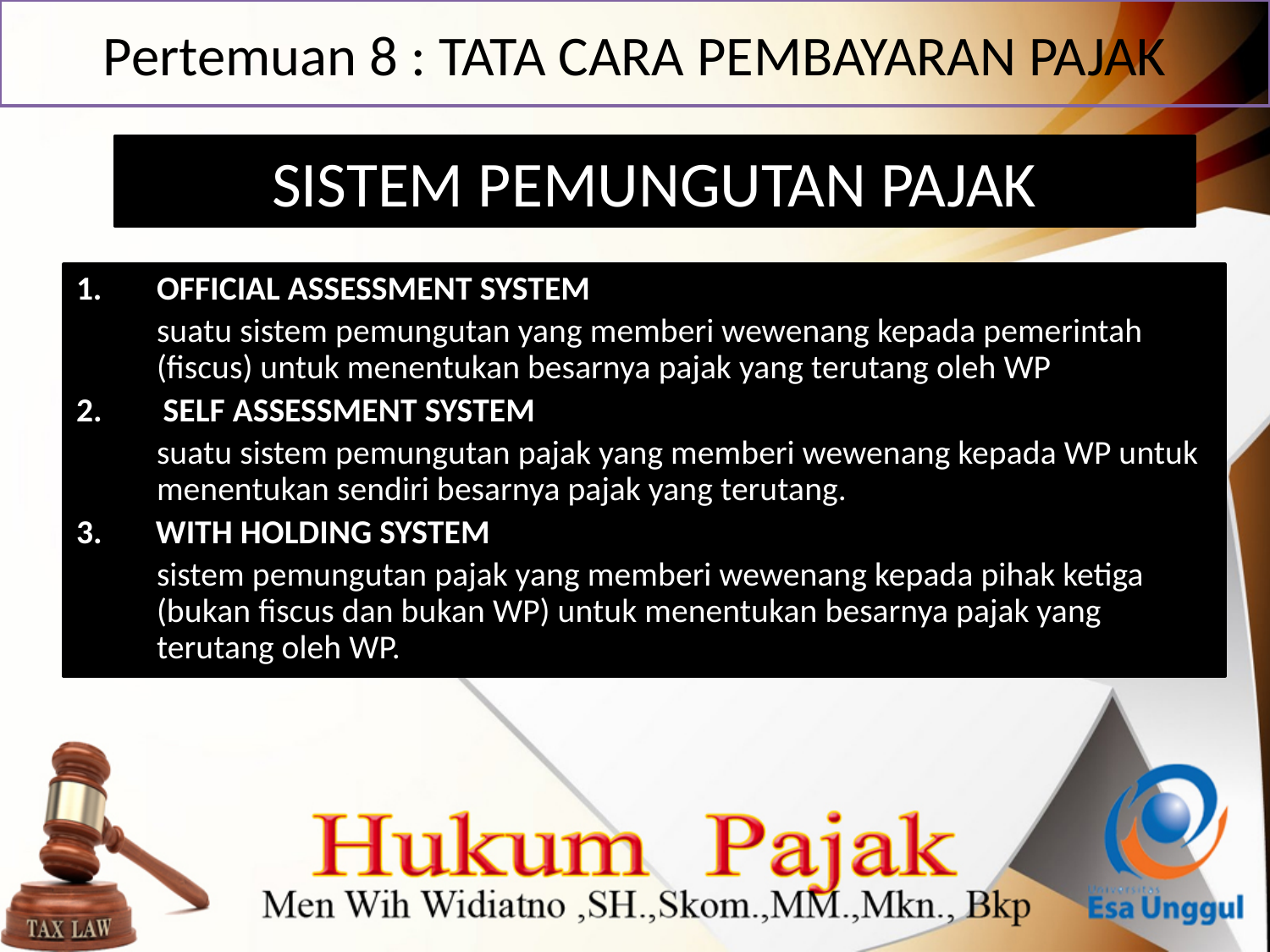

# Pertemuan 8 : TATA CARA PEMBAYARAN PAJAK
SISTEM PEMUNGUTAN PAJAK
OFFICIAL ASSESSMENT SYSTEM
	suatu sistem pemungutan yang memberi wewenang kepada pemerintah (fiscus) untuk menentukan besarnya pajak yang terutang oleh WP
2.        SELF ASSESSMENT SYSTEM
	suatu sistem pemungutan pajak yang memberi wewenang kepada WP untuk menentukan sendiri besarnya pajak yang terutang.
3.       WITH HOLDING SYSTEM
	sistem pemungutan pajak yang memberi wewenang kepada pihak ketiga (bukan fiscus dan bukan WP) untuk menentukan besarnya pajak yang terutang oleh WP.